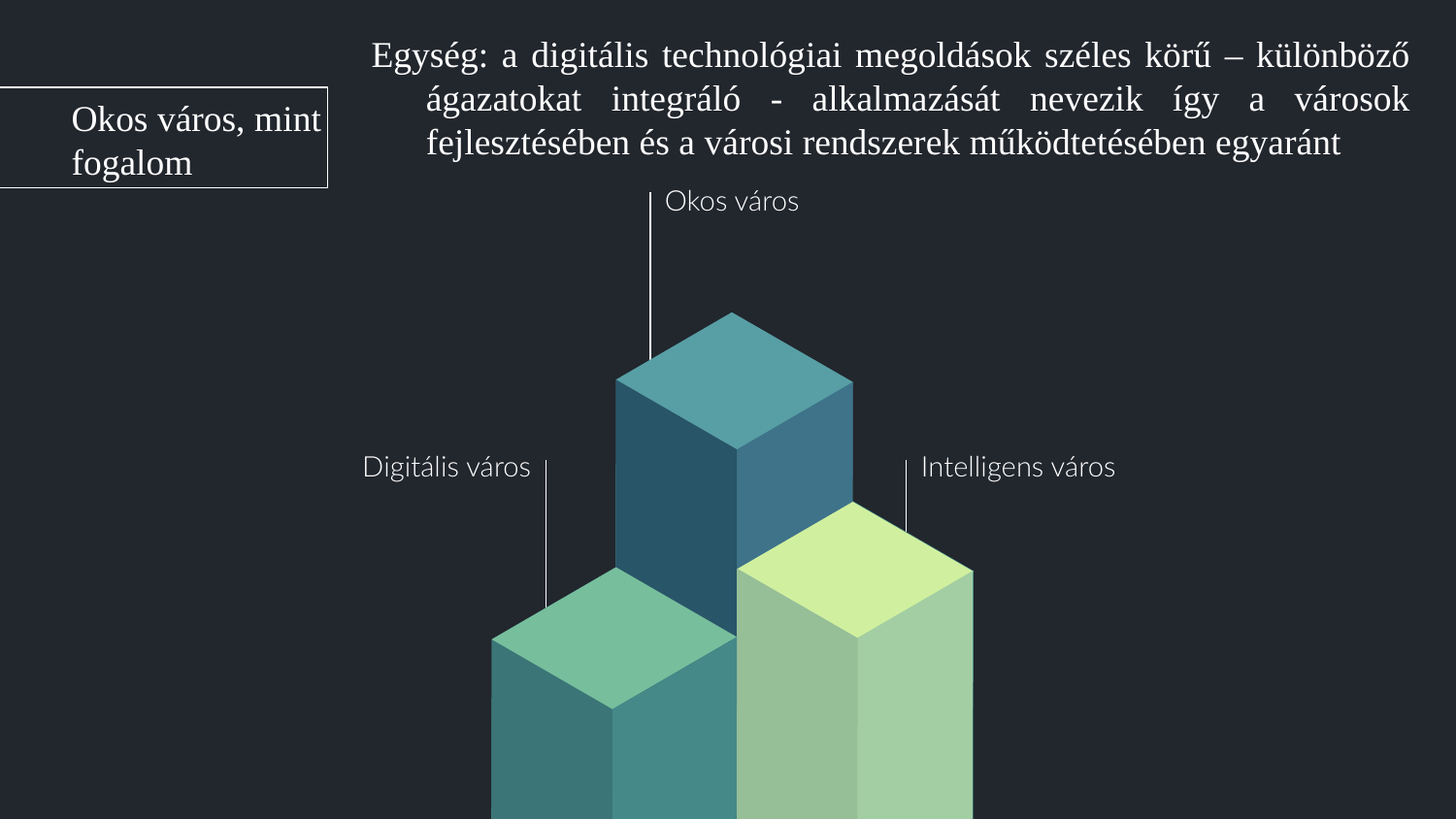

Egység: a digitális technológiai megoldások széles körű – különböző ágazatokat integráló - alkalmazását nevezik így a városok fejlesztésében és a városi rendszerek működtetésében egyaránt
# Okos város, mint fogalom
Okos város

Intelligens város
Digitális város